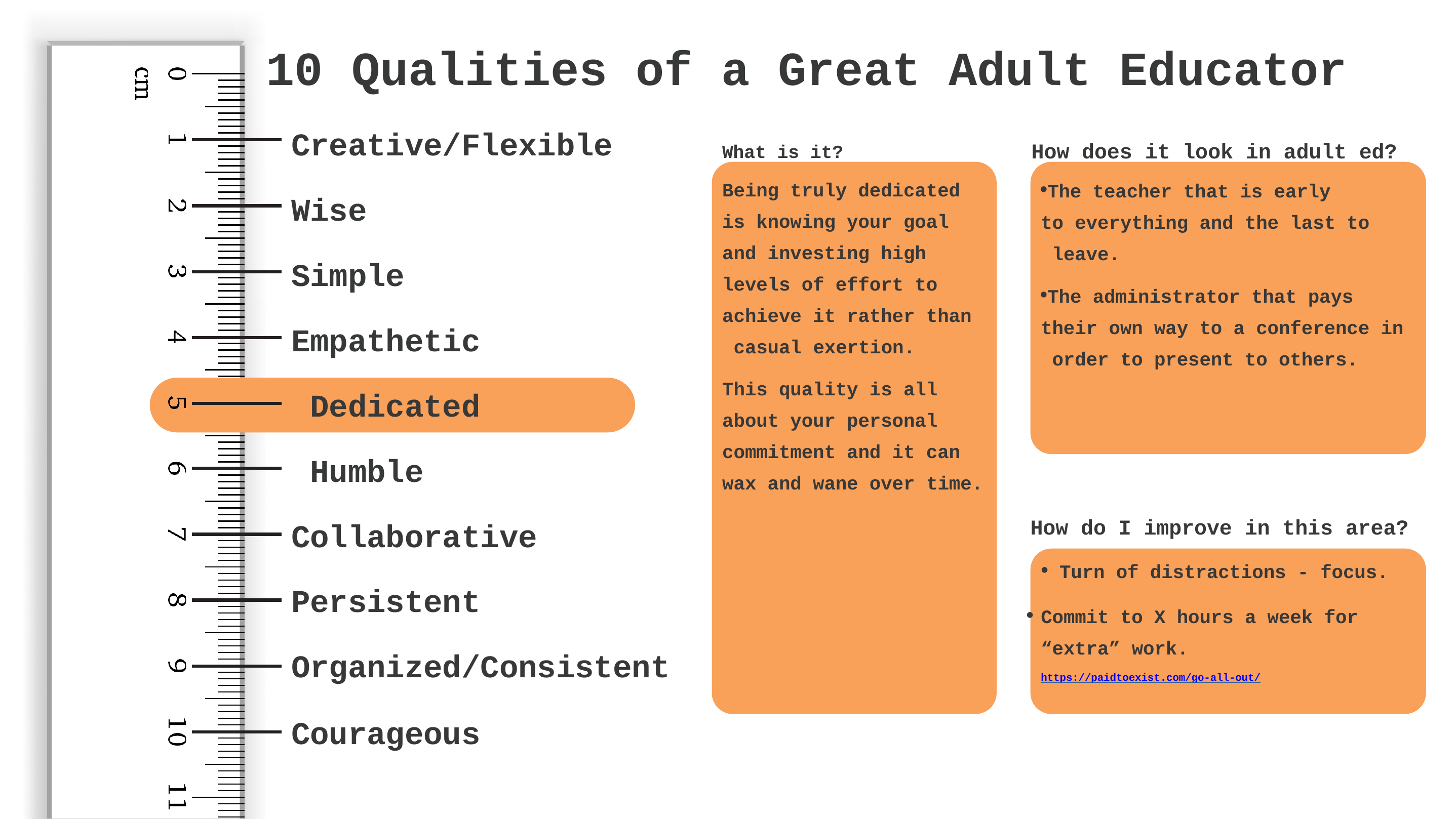

# 10 Qualities of a Great Adult Educator
Creative/Flexible
Wise  Simple  Empathetic  Dedicated  Humble
Collaborative  Persistent  Organized/Consistent
What is it?	How does it look in adult ed?

Being truly dedicated  is knowing your goal  and investing high  levels of effort to  achieve it rather than  casual exertion.
This quality is all  about your personal  commitment and it can  wax and wane over time.
The teacher that is early  to everything and the last to  leave.
The administrator that pays  their own way to a conference in  order to present to others.
How do I improve in this area?
Turn of distractions - focus.
Commit to X hours a week for  “extra” work.
https://paidtoexist.com/go-all-out/

Courageous